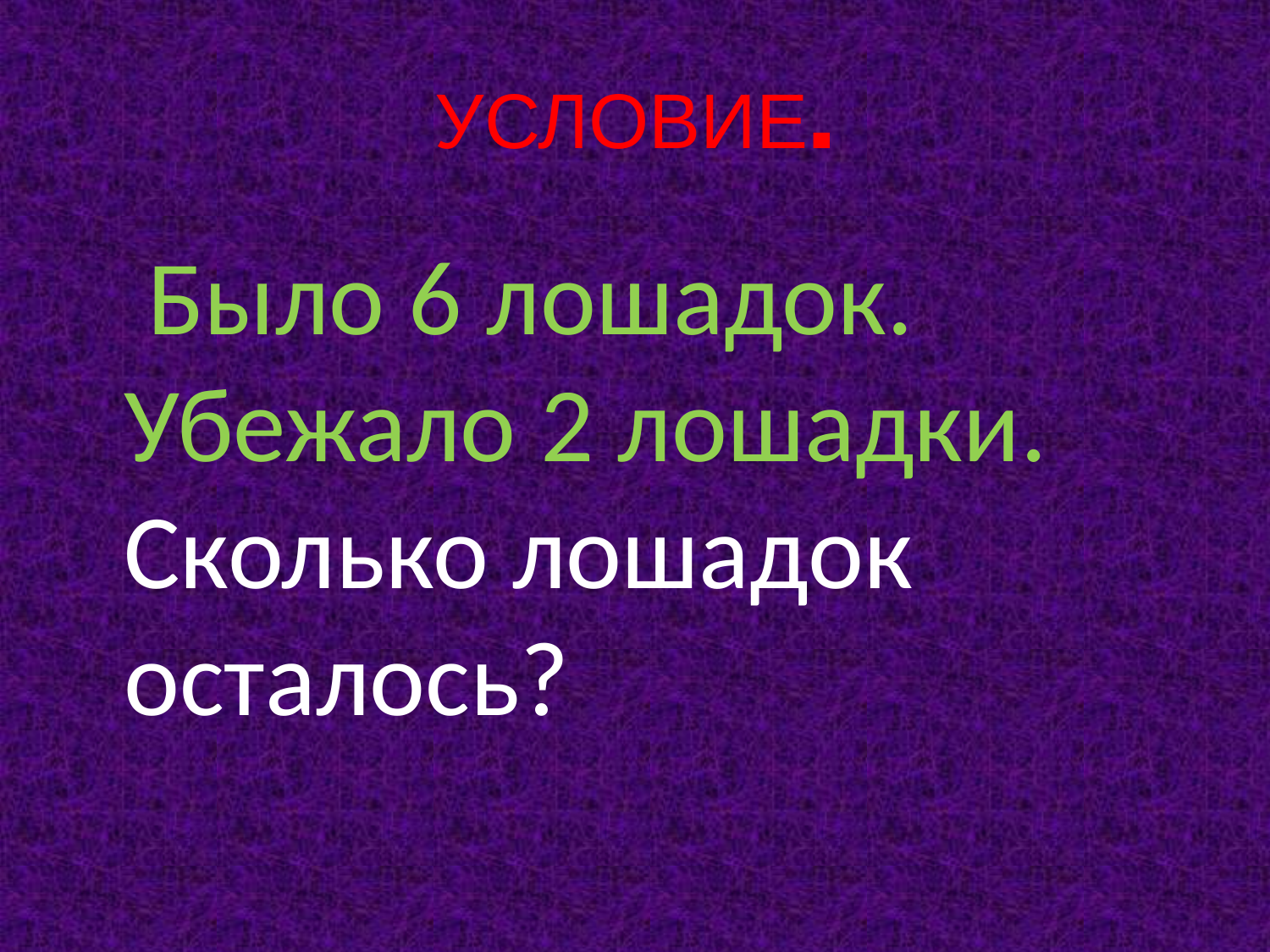

# УСЛОВИЕ.
   Было 6 лошадок. Убежало 2 лошадки. Сколько лошадок осталось?